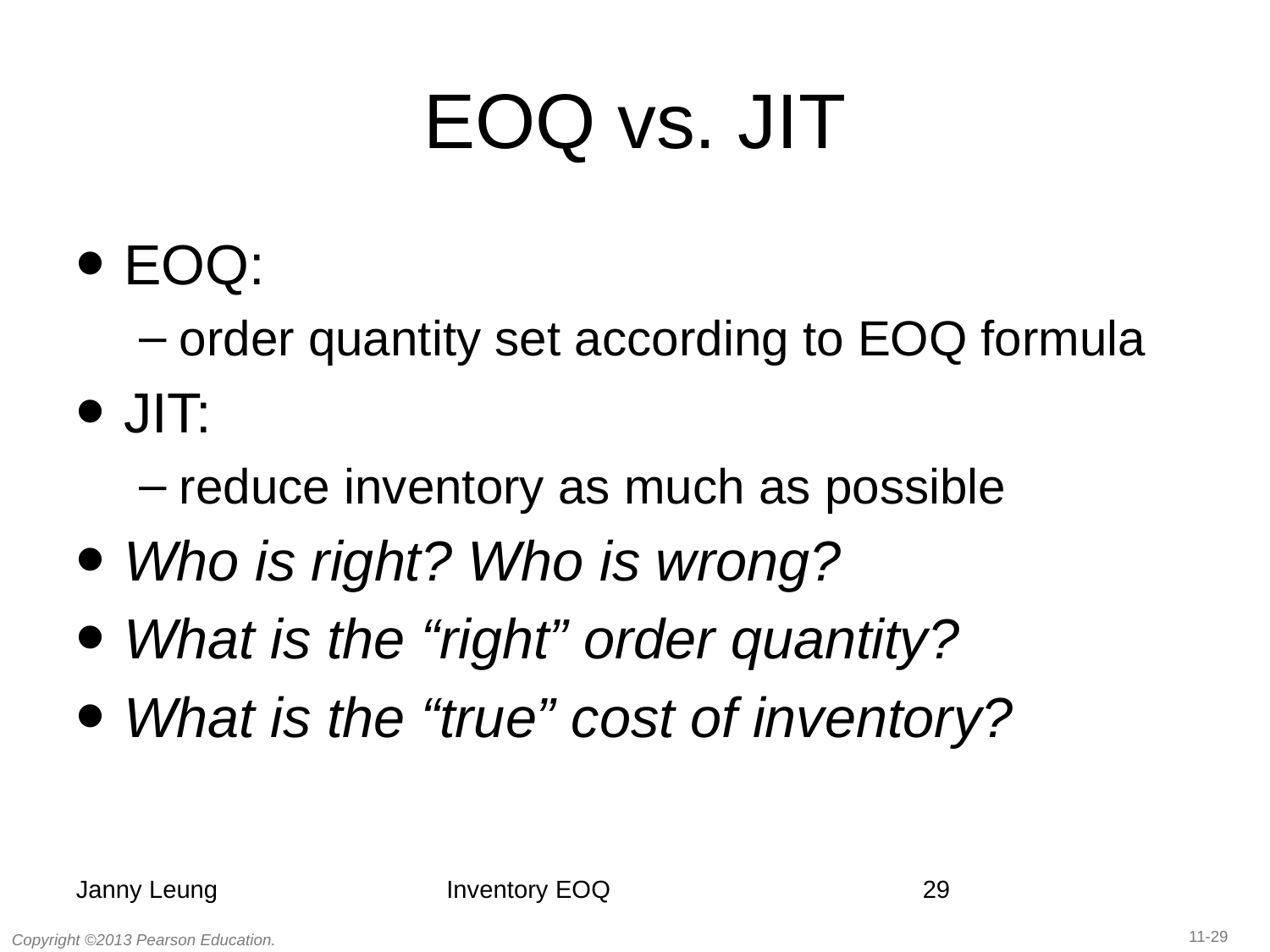

# EOQ vs. JIT
EOQ:
order quantity set according to EOQ formula
JIT:
reduce inventory as much as possible
Who is right? Who is wrong?
What is the “right” order quantity?
What is the “true” cost of inventory?

Janny Leung
Inventory EOQ
29